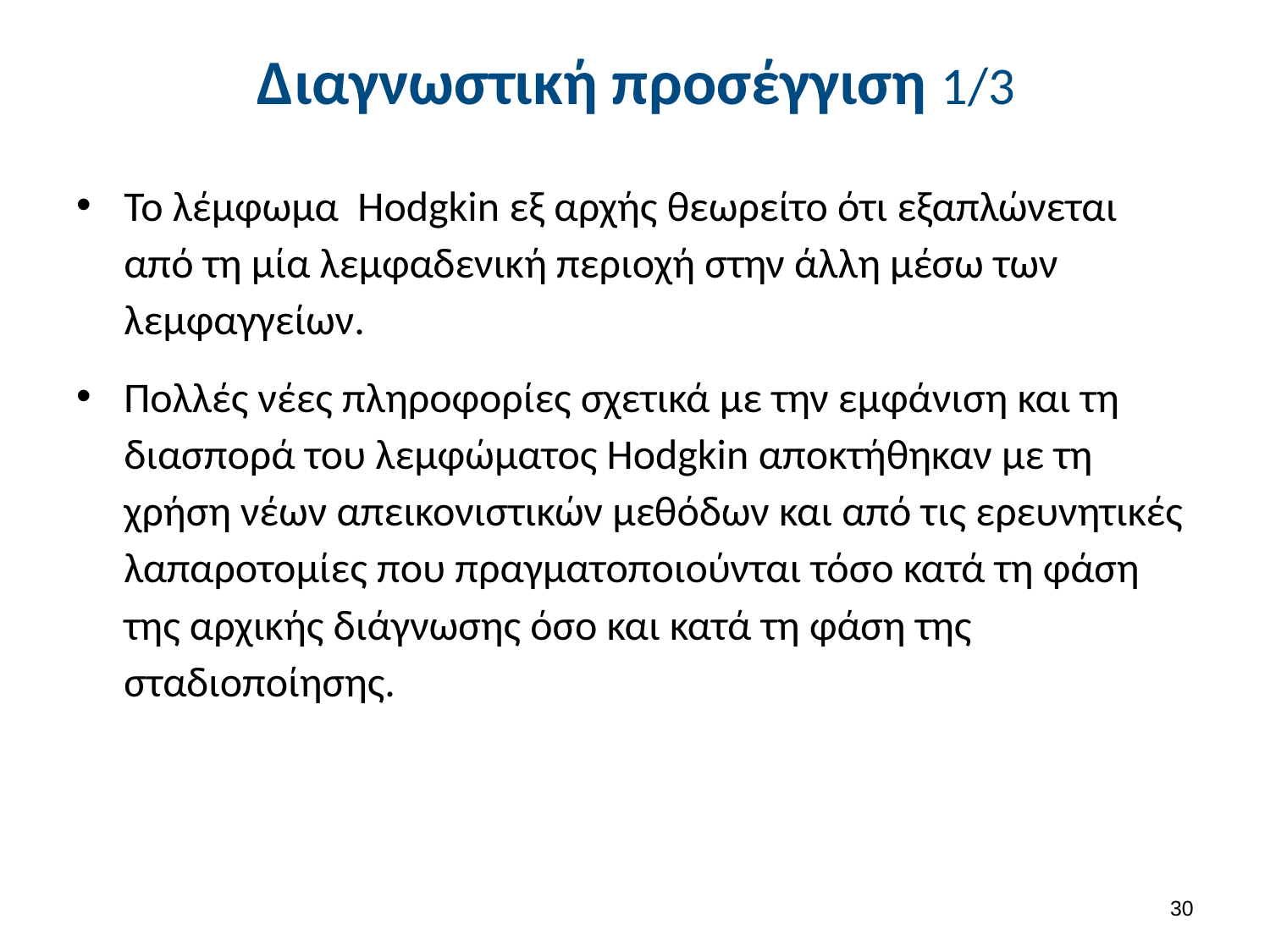

# Διαγνωστική προσέγγιση 1/3
Το λέμφωμα  Hodgkin εξ αρχής θεωρείτο ότι εξαπλώνεται από τη μία λεμφαδενική περιοχή στην άλλη μέσω των λεμφαγγείων.
Πολλές νέες πληροφορίες σχετικά με την εμφάνιση και τη διασπορά του λεμφώματος Hodgkin αποκτήθηκαν με τη χρήση νέων απεικονιστικών μεθόδων και από τις ερευνητικές λαπαροτομίες που πραγματοποιούνται τόσο κατά τη φάση της αρχικής διάγνωσης όσο και κατά τη φάση της σταδιοποίησης.
30